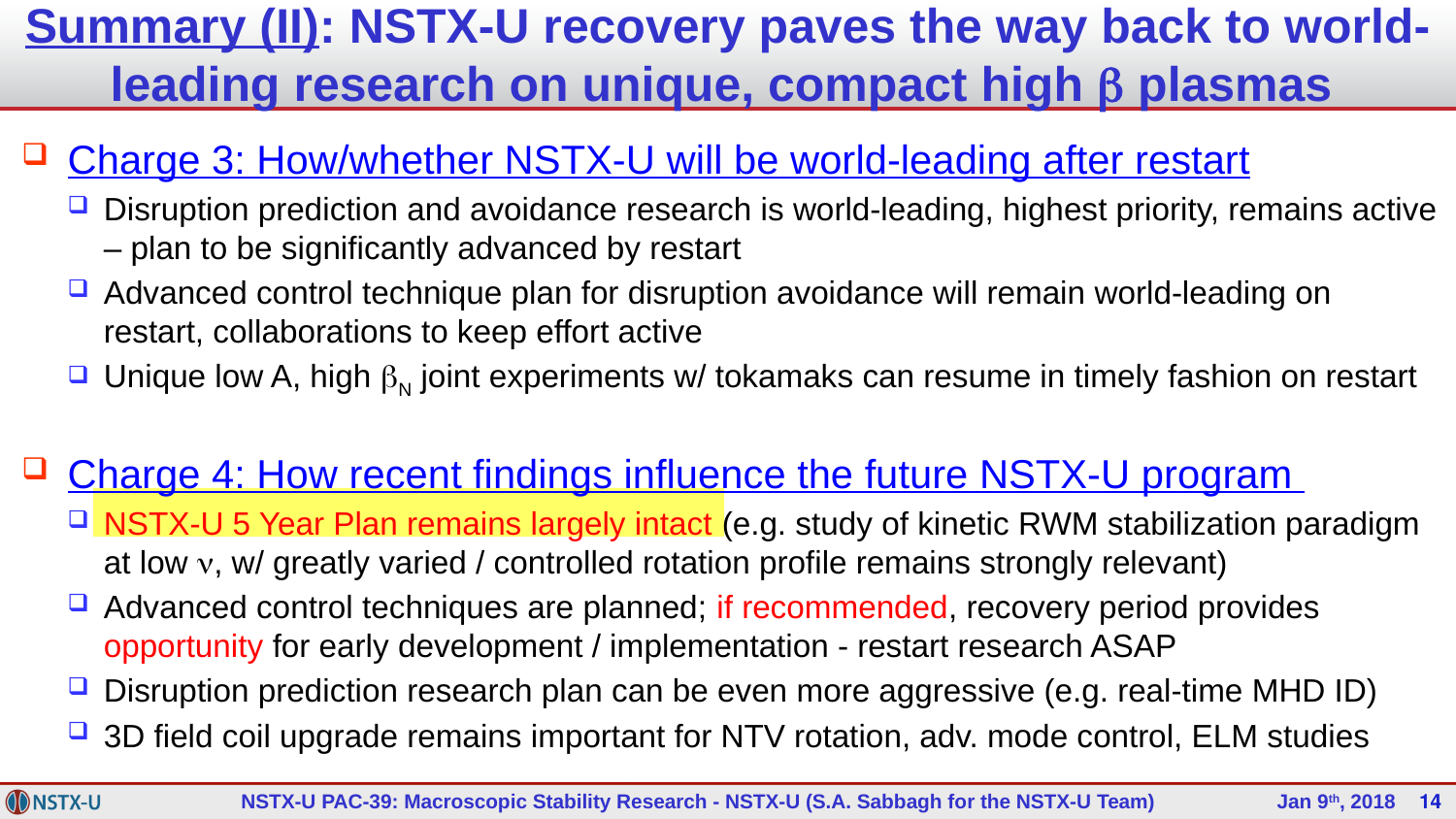

# Summary (II): NSTX-U recovery paves the way back to world-leading research on unique, compact high β plasmas
Charge 3: How/whether NSTX-U will be world-leading after restart
Disruption prediction and avoidance research is world-leading, highest priority, remains active – plan to be significantly advanced by restart
Advanced control technique plan for disruption avoidance will remain world-leading on restart, collaborations to keep effort active
Unique low A, high βN joint experiments w/ tokamaks can resume in timely fashion on restart
Charge 4: How recent findings influence the future NSTX-U program
NSTX-U 5 Year Plan remains largely intact (e.g. study of kinetic RWM stabilization paradigm at low ν, w/ greatly varied / controlled rotation profile remains strongly relevant)
Advanced control techniques are planned; if recommended, recovery period provides opportunity for early development / implementation - restart research ASAP
Disruption prediction research plan can be even more aggressive (e.g. real-time MHD ID)
3D field coil upgrade remains important for NTV rotation, adv. mode control, ELM studies